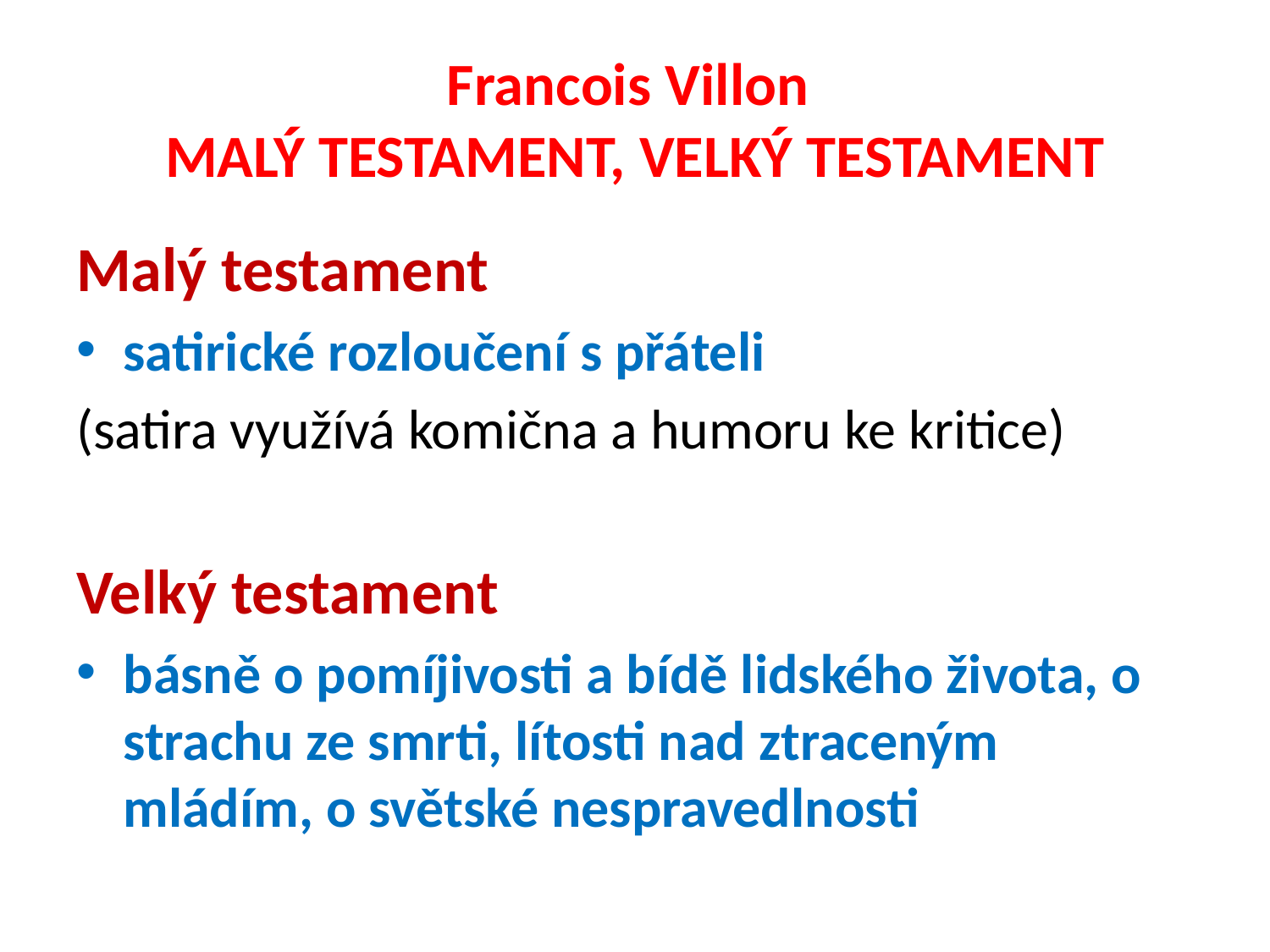

# Francois Villon MALÝ TESTAMENT, VELKÝ TESTAMENT
Malý testament
satirické rozloučení s přáteli
(satira využívá komična a humoru ke kritice)

Velký testament
básně o pomíjivosti a bídě lidského života, o strachu ze smrti, lítosti nad ztraceným mládím, o světské nespravedlnosti